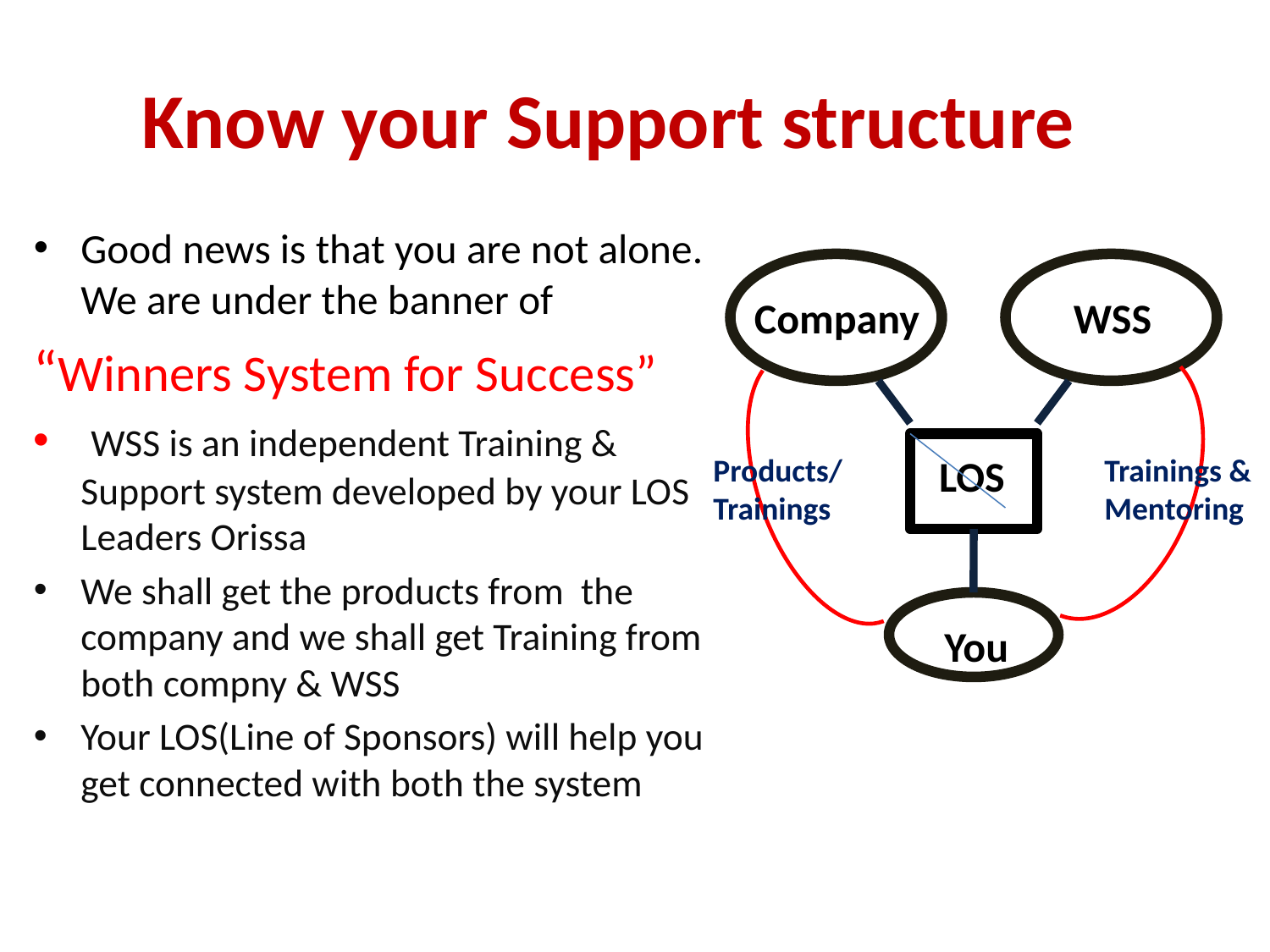

# Know your Support structure
Good news is that you are not alone. We are under the banner of
“Winners System for Success”
 WSS is an independent Training & Support system developed by your LOS Leaders Orissa
We shall get the products from  the company and we shall get Training from both compny & WSS
Your LOS(Line of Sponsors) will help you get connected with both the system

Company
WSS

LOS
Products/
Trainings
Trainings &
Mentoring

You